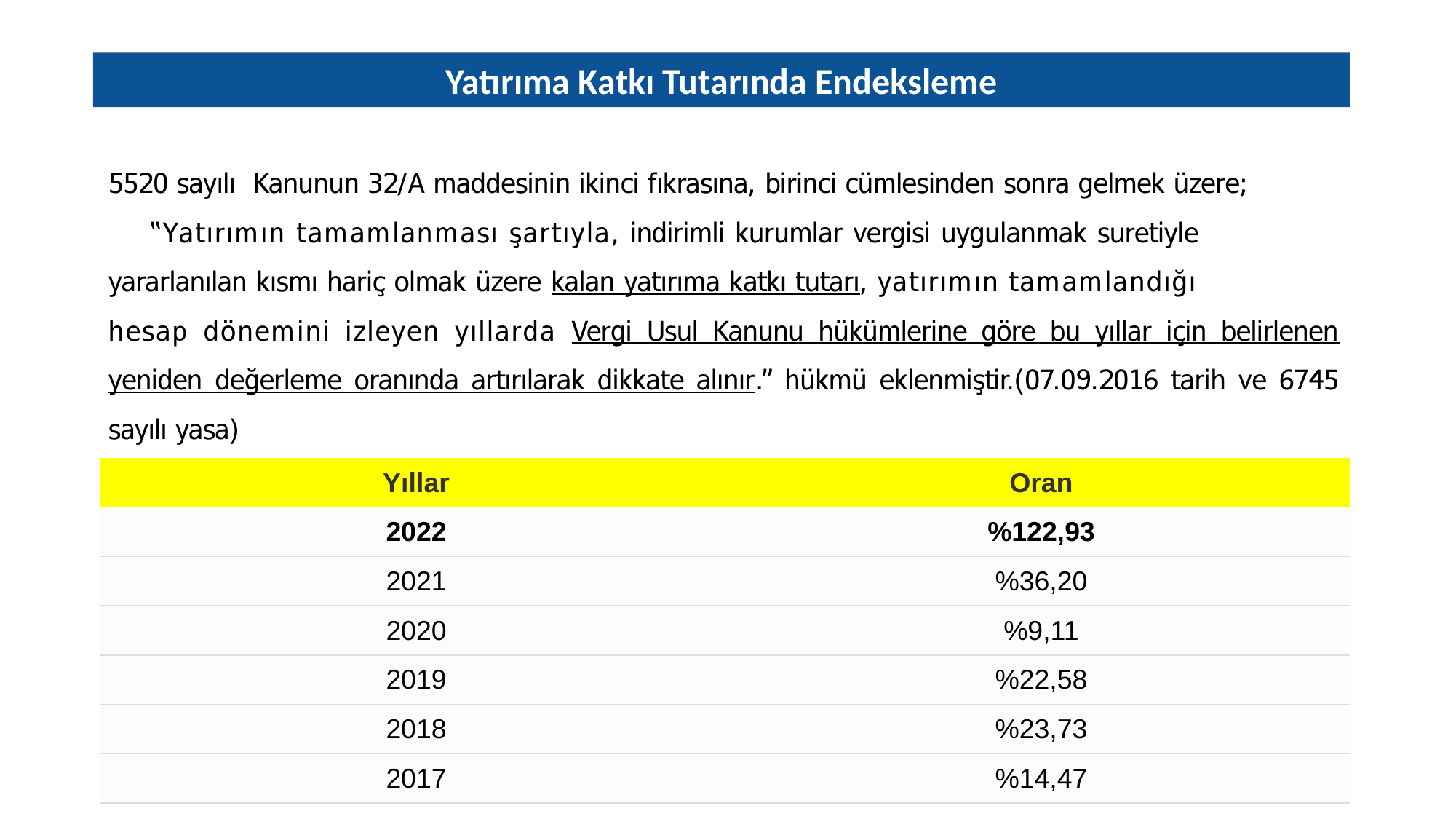

Yatırıma Katkı Tutarında Endeksleme
5520 sayılı  Kanunun 32/A maddesinin ikinci fıkrasına, birinci cümlesinden sonra gelmek üzere;               “Yatırımın tamamlanması şartıyla, indirimli kurumlar vergisi uygulanmak suretiyle              yararlanılan kısmı hariç olmak üzere kalan yatırıma katkı tutarı, yatırımın tamamlandığı                 hesap dönemini izleyen yıllarda Vergi Usul Kanunu hükümlerine göre bu yıllar için belirlenen yeniden değerleme oranında artırılarak dikkate alınır.” hükmü eklenmiştir.(07.09.2016 tarih ve 6745 sayılı yasa)

| Yıllar | Oran |
| --- | --- |
| 2022 | %122,93 |
| 2021 | %36,20 |
| 2020 | %9,11 |
| 2019 | %22,58 |
| 2018 | %23,73 |
| 2017 | %14,47 |
18